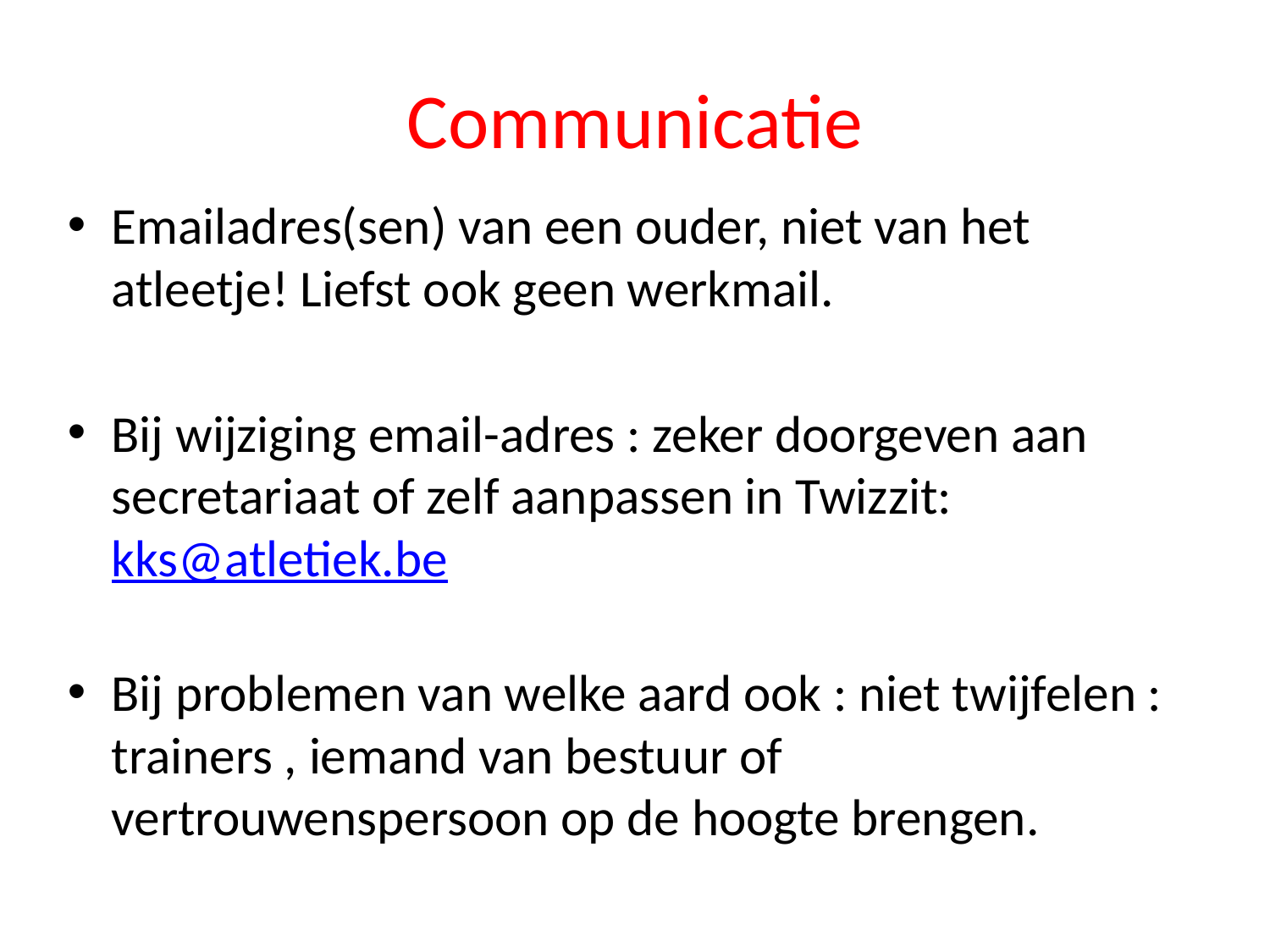

# Communicatie
Emailadres(sen) van een ouder, niet van het atleetje! Liefst ook geen werkmail.

Bij wijziging email-adres : zeker doorgeven aan secretariaat of zelf aanpassen in Twizzit: kks@atletiek.be
Bij problemen van welke aard ook : niet twijfelen : trainers , iemand van bestuur of vertrouwenspersoon op de hoogte brengen.